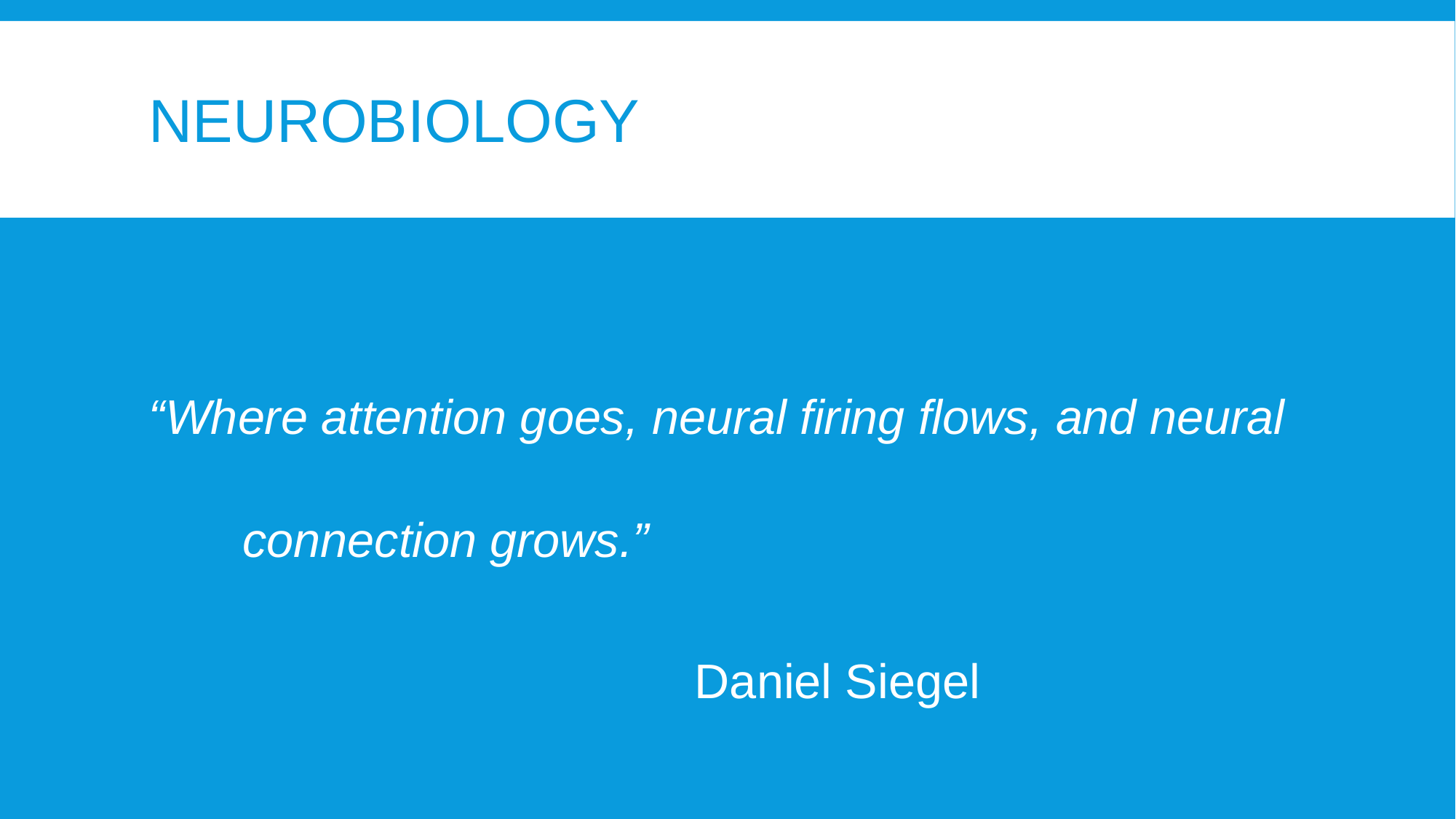

# Neurobiology

“Where attention goes, neural firing flows, and neural
connection grows.”

					Daniel Siegel